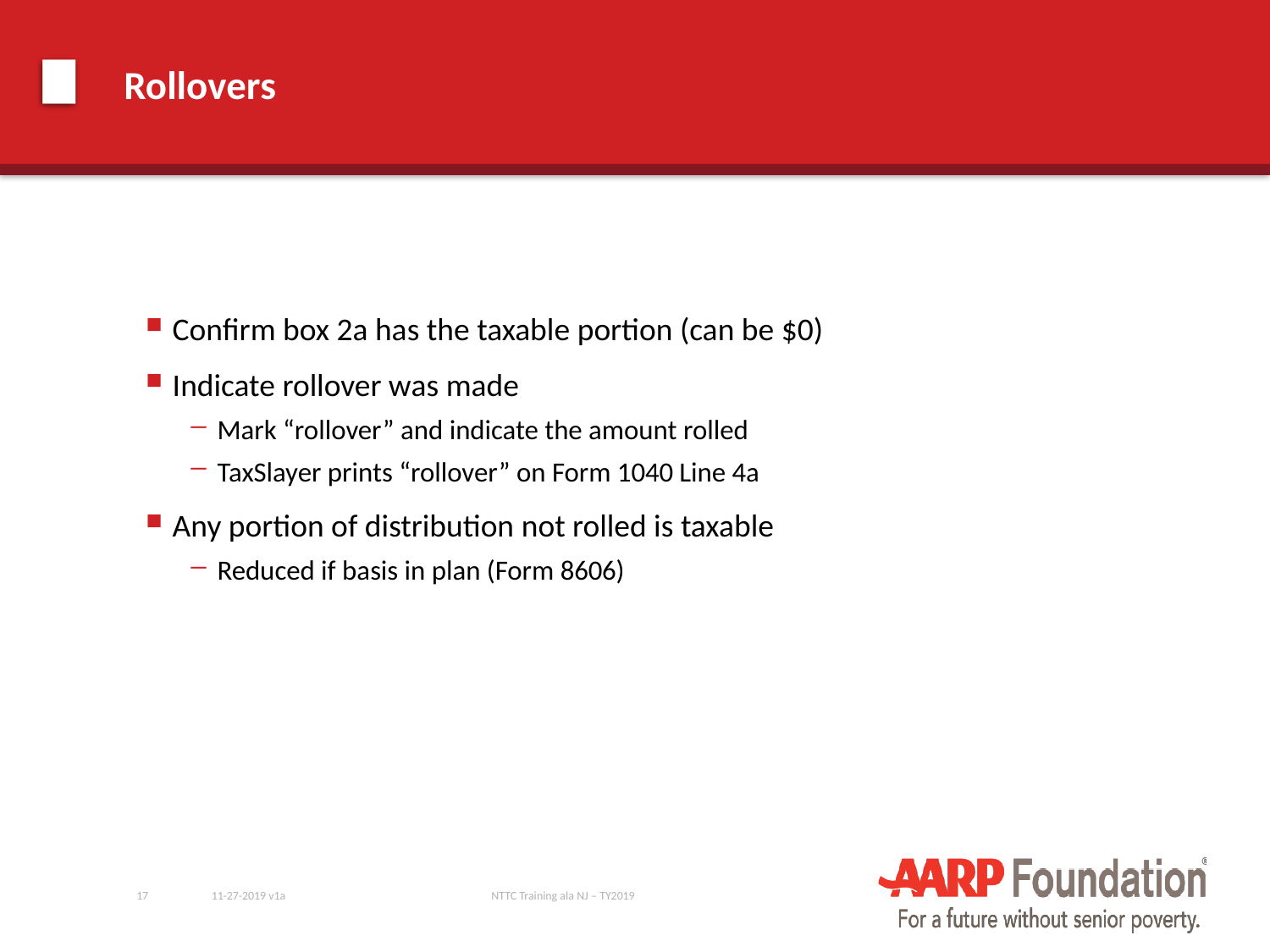

# Rollovers
Confirm box 2a has the taxable portion (can be $0)
Indicate rollover was made
Mark “rollover” and indicate the amount rolled
TaxSlayer prints “rollover” on Form 1040 Line 4a
Any portion of distribution not rolled is taxable
Reduced if basis in plan (Form 8606)
17
11-27-2019 v1a
NTTC Training ala NJ – TY2019